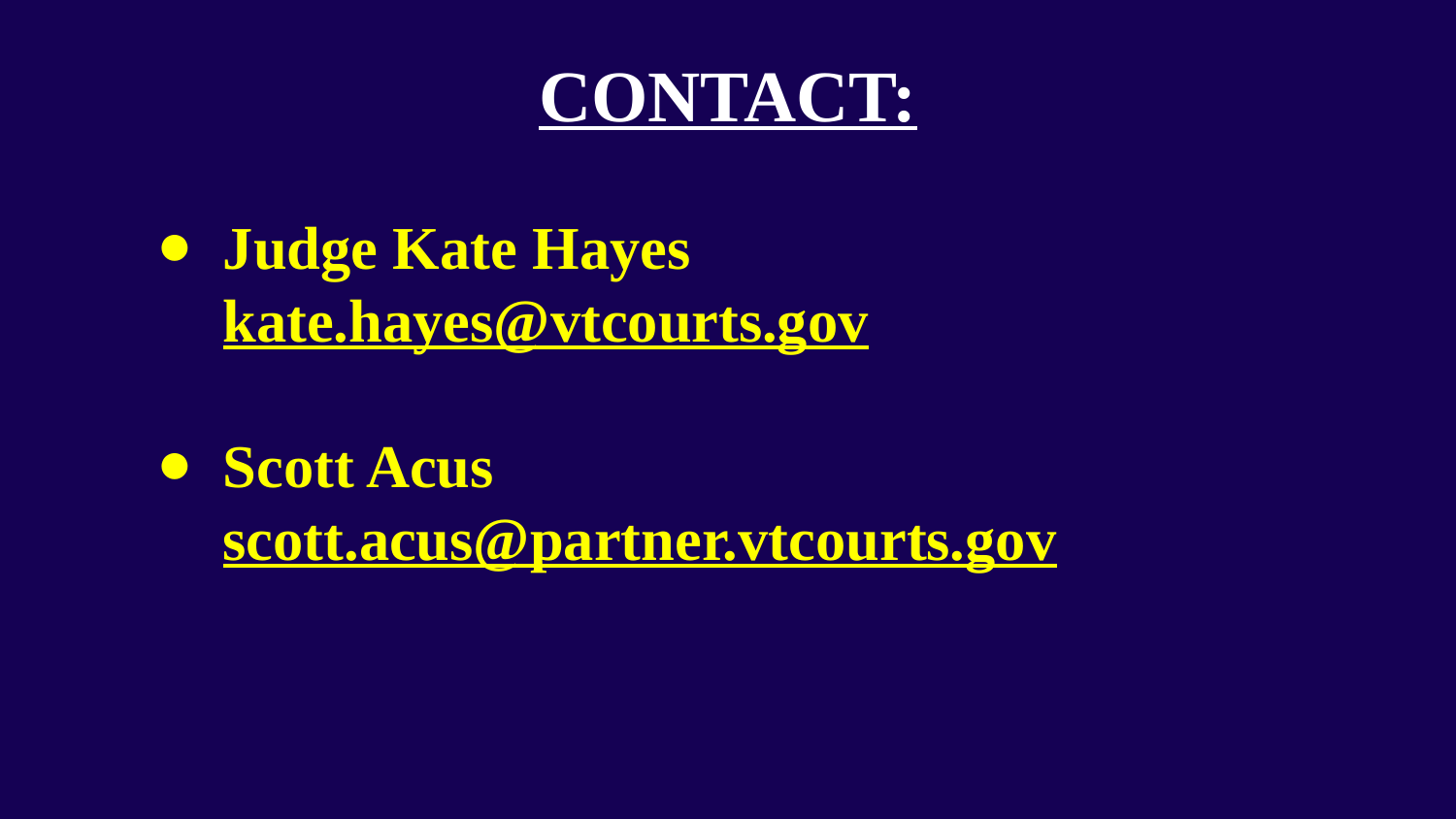

CONTACT:

Judge Kate Hayes
kate.hayes@vtcourts.gov

Scott Acus
scott.acus@partner.vtcourts.gov